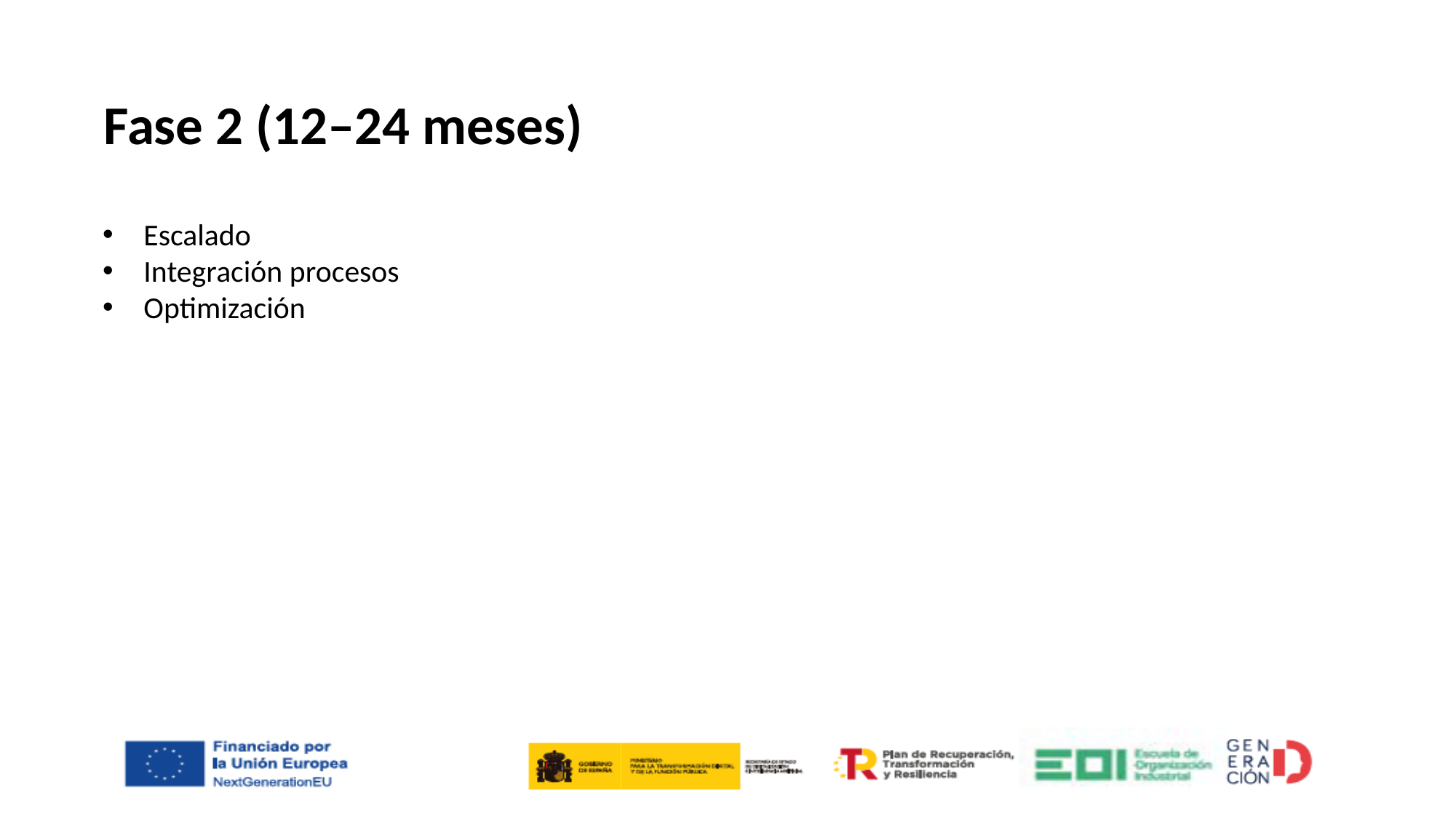

Fase 2 (12–24 meses)
Escalado
Integración procesos
Optimización